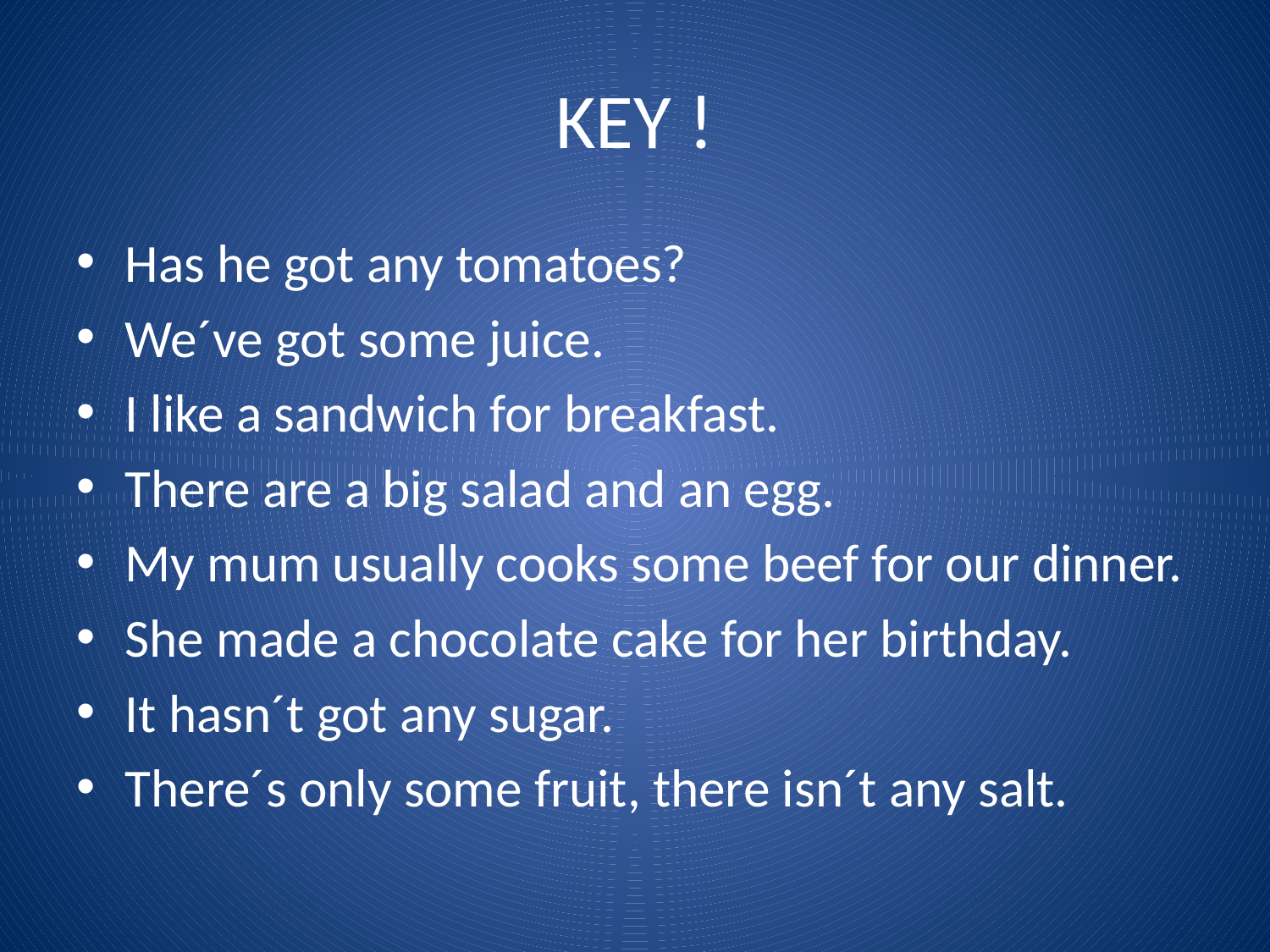

# KEY !
Has he got any tomatoes?
We´ve got some juice.
I like a sandwich for breakfast.
There are a big salad and an egg.
My mum usually cooks some beef for our dinner.
She made a chocolate cake for her birthday.
It hasn´t got any sugar.
There´s only some fruit, there isn´t any salt.